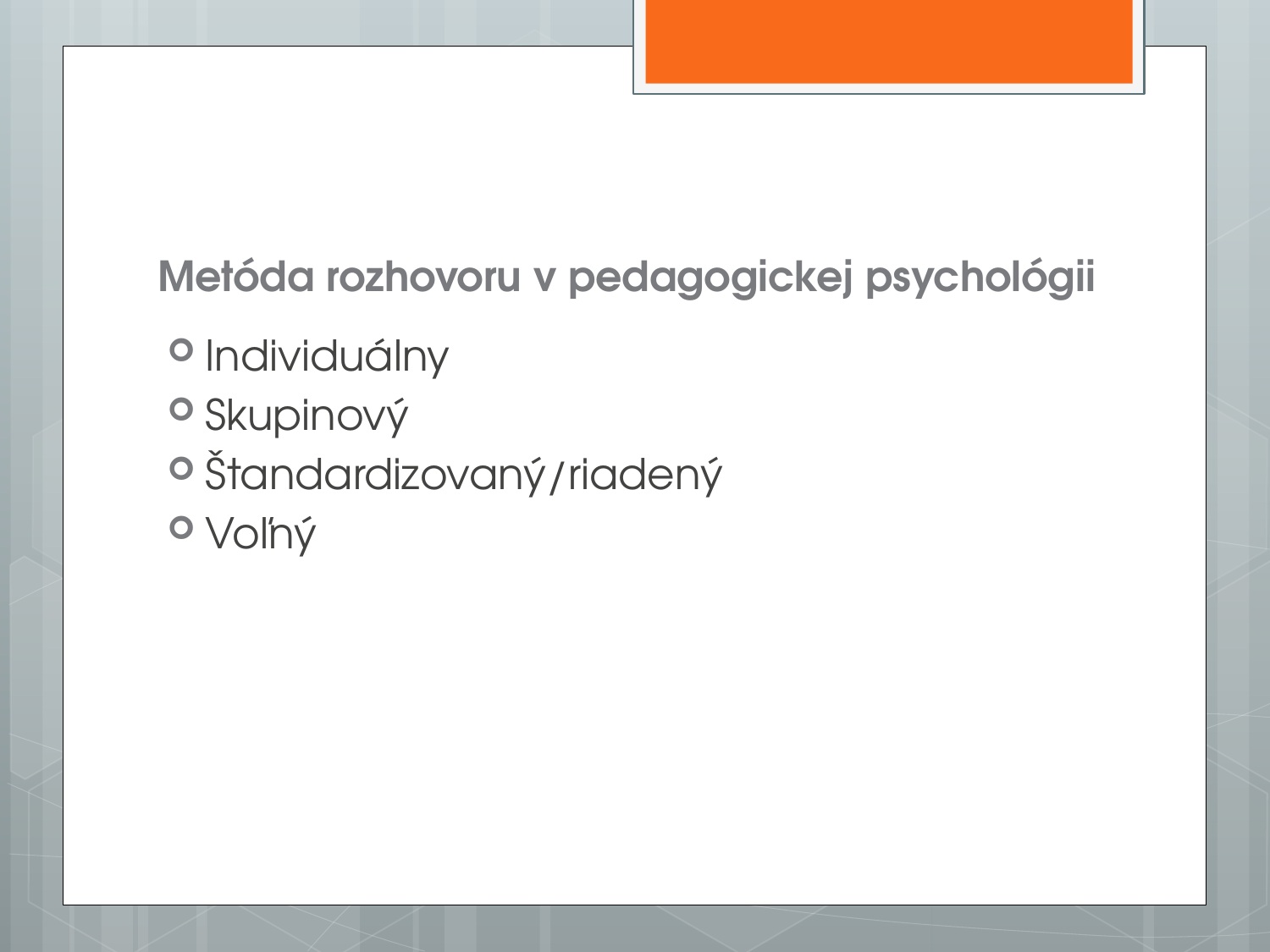

# Metóda rozhovoru v pedagogickej psychológii
Individuálny
Skupinový
Štandardizovaný/riadený
Voľný